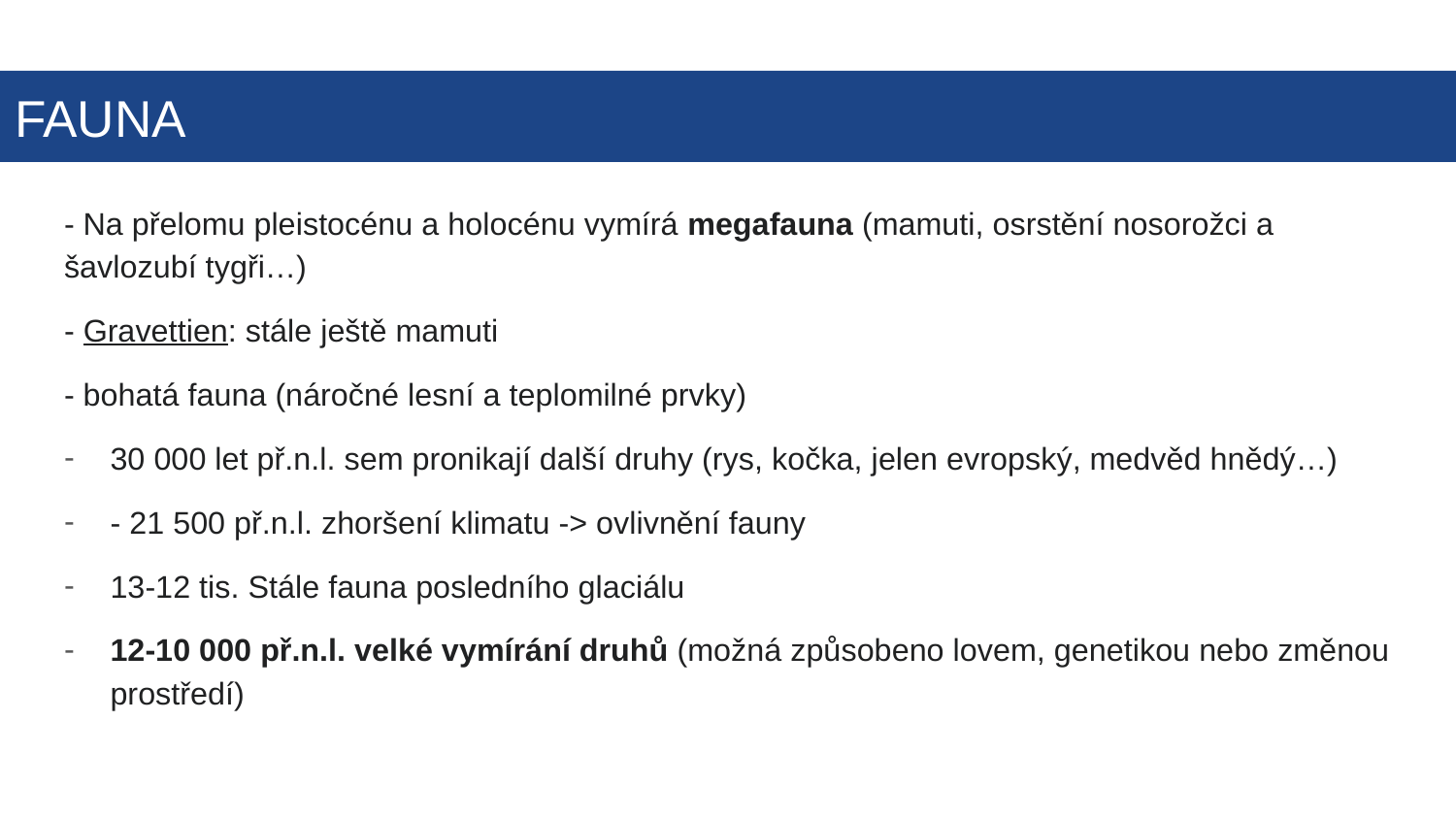

# FAUNA
- Na přelomu pleistocénu a holocénu vymírá megafauna (mamuti, osrstění nosorožci a šavlozubí tygři…)
- Gravettien: stále ještě mamuti
- bohatá fauna (náročné lesní a teplomilné prvky)
30 000 let př.n.l. sem pronikají další druhy (rys, kočka, jelen evropský, medvěd hnědý…)
- 21 500 př.n.l. zhoršení klimatu -> ovlivnění fauny
13-12 tis. Stále fauna posledního glaciálu
12-10 000 př.n.l. velké vymírání druhů (možná způsobeno lovem, genetikou nebo změnou prostředí)